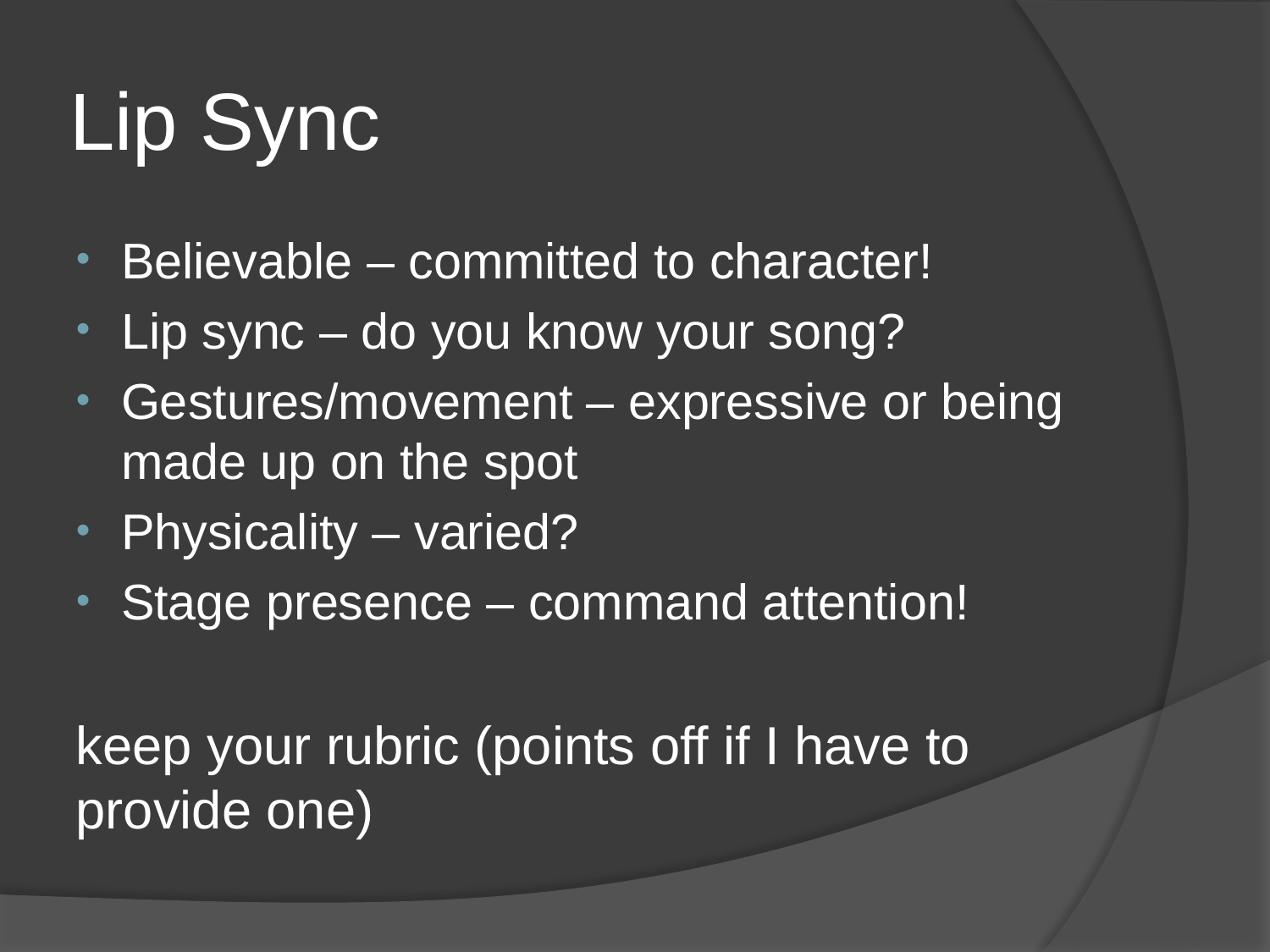

# Lip Sync
Believable – committed to character!
Lip sync – do you know your song?
Gestures/movement – expressive or being made up on the spot
Physicality – varied?
Stage presence – command attention!

keep your rubric (points off if I have to provide one)